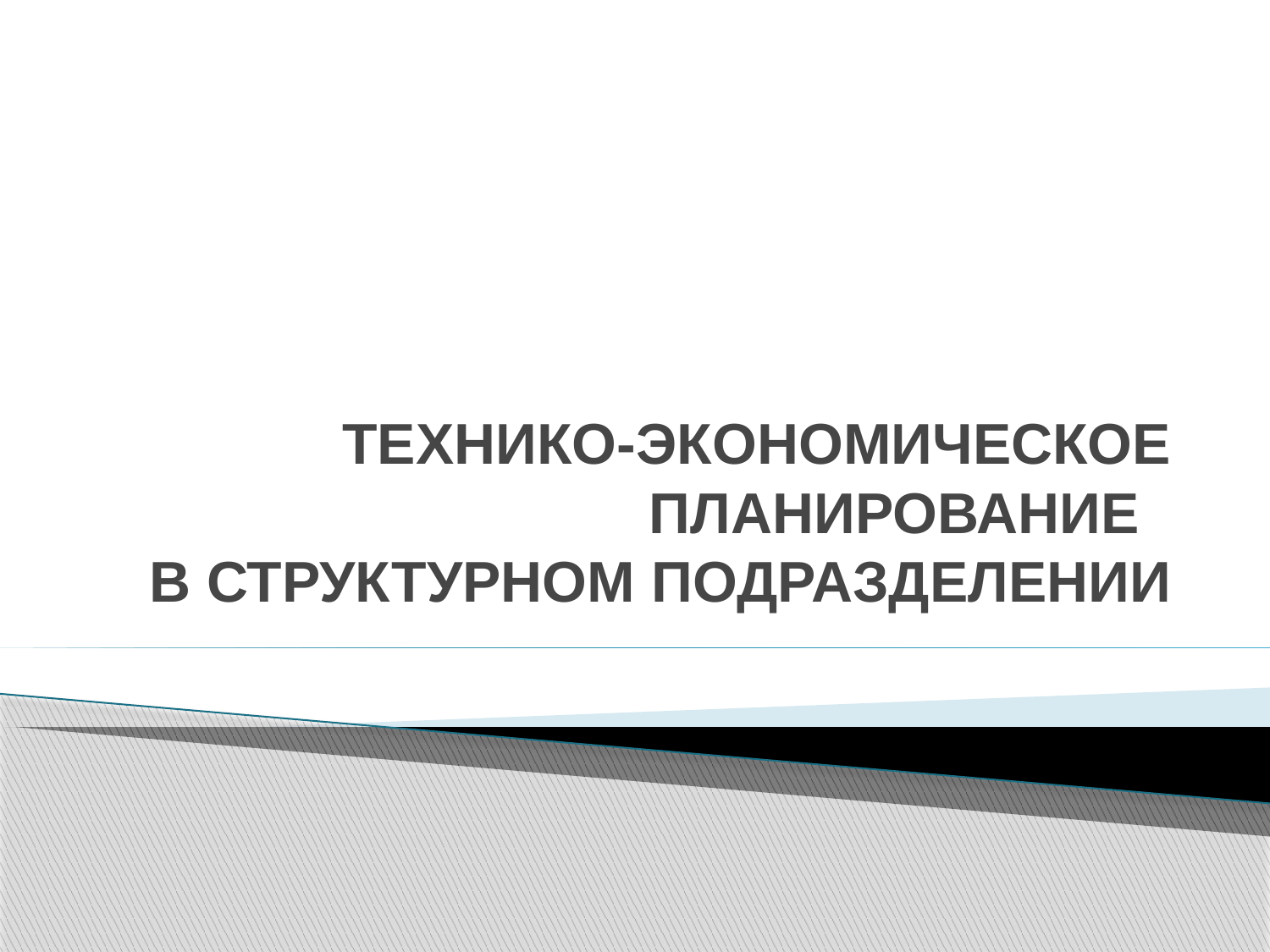

# ТЕХНИКО-ЭКОНОМИЧЕСКОЕ ПЛАНИРОВАНИЕ   В СТРУКТУРНОМ ПОДРАЗДЕЛЕНИИ